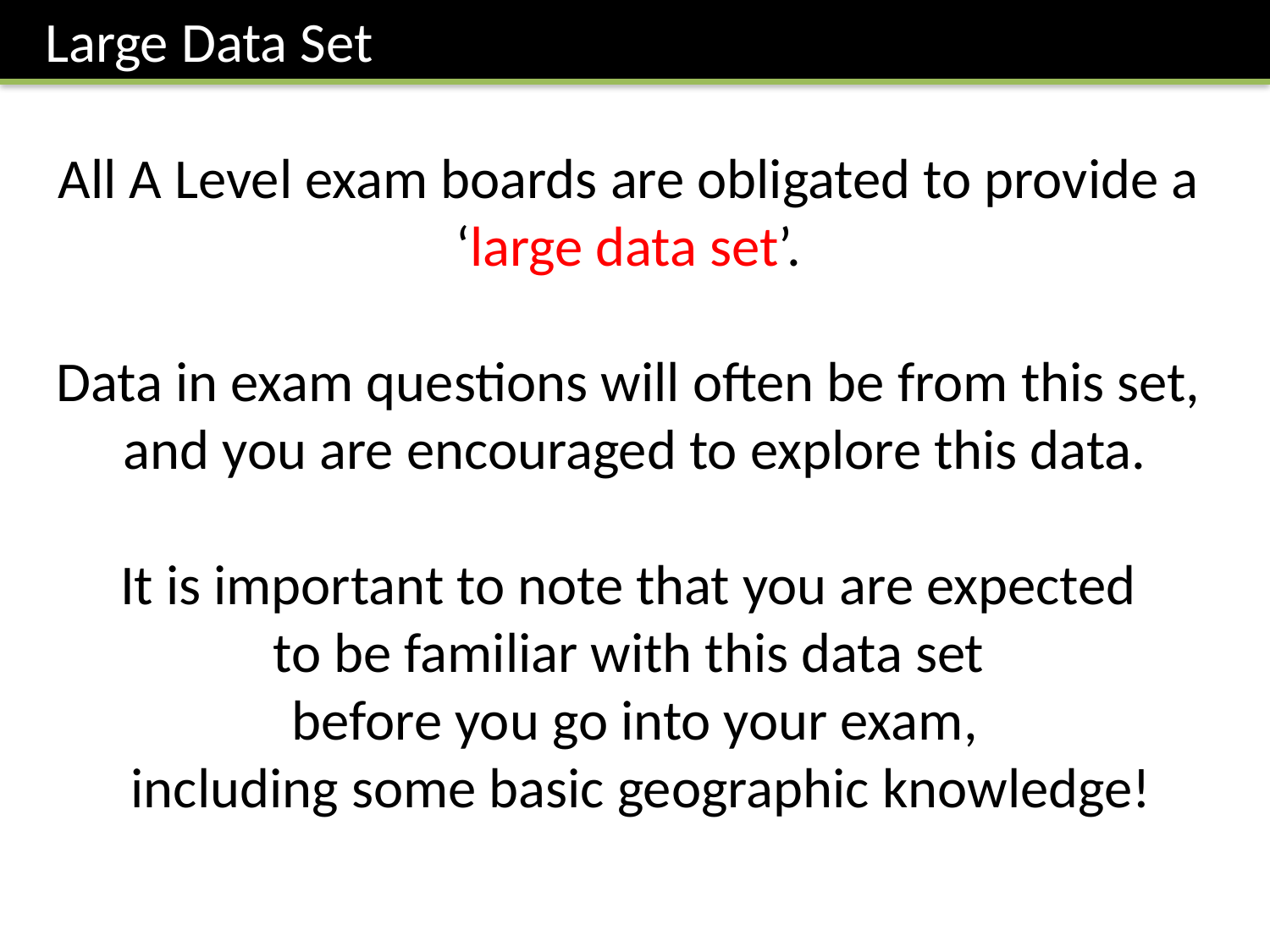

Large Data Set
All A Level exam boards are obligated to provide a
‘large data set’.

Data in exam questions will often be from this set,
and you are encouraged to explore this data.

It is important to note that you are expected
to be familiar with this data set
before you go into your exam,
 including some basic geographic knowledge!